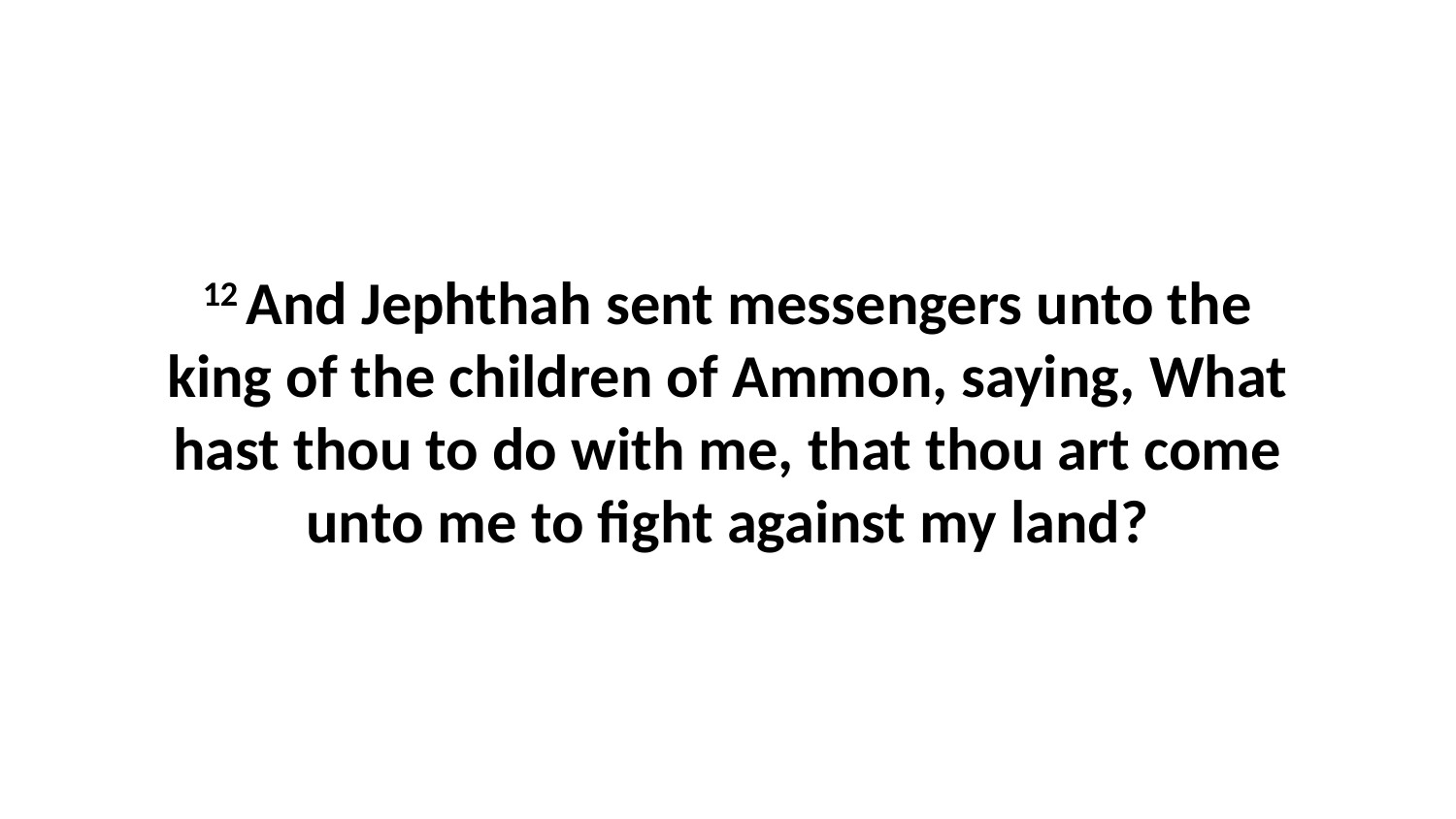

12 And Jephthah sent messengers unto the king of the children of Ammon, saying, What hast thou to do with me, that thou art come unto me to fight against my land?